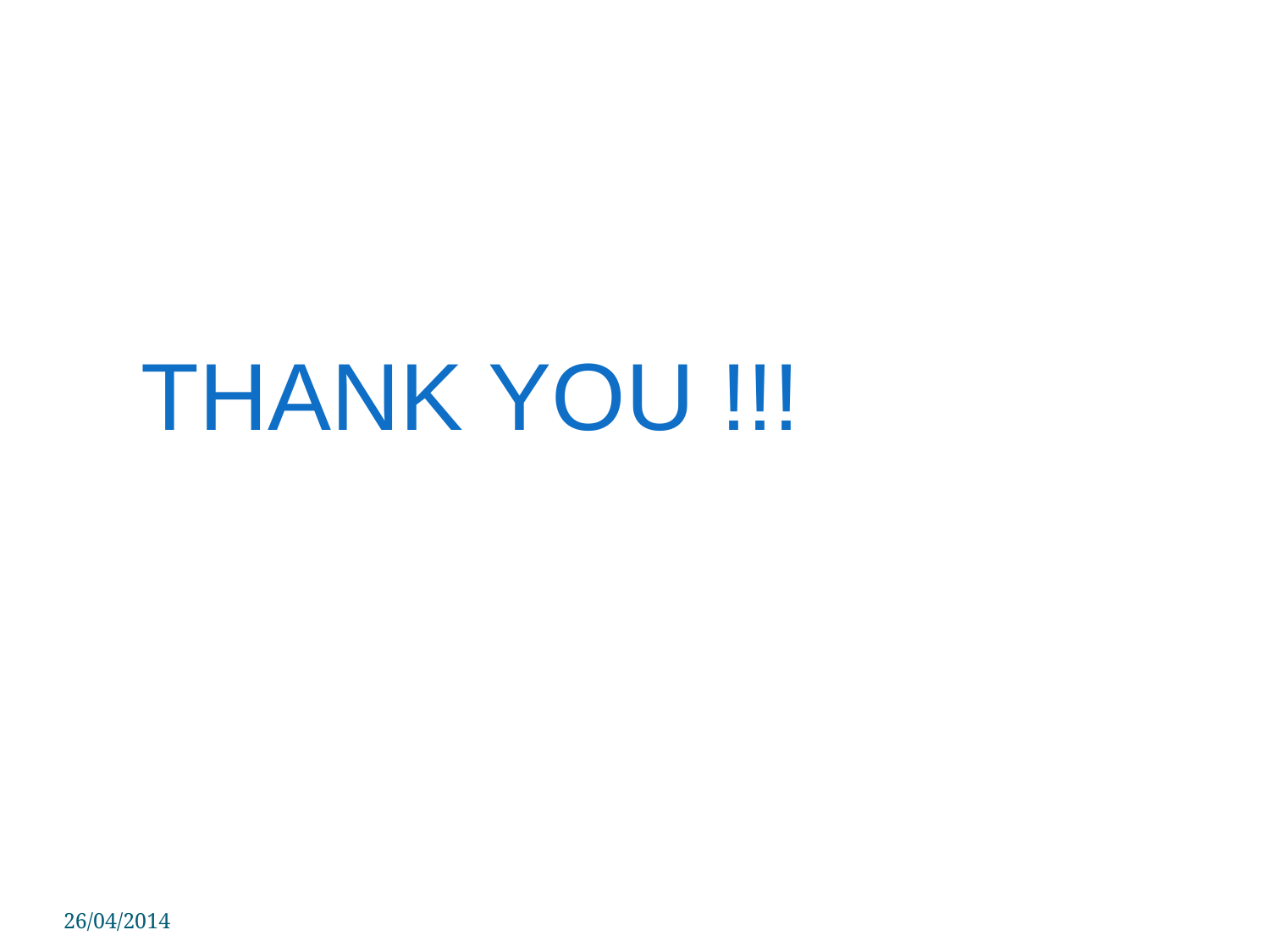

THANK YOU !!!

26/04/2014
PSIT COE Kanpur